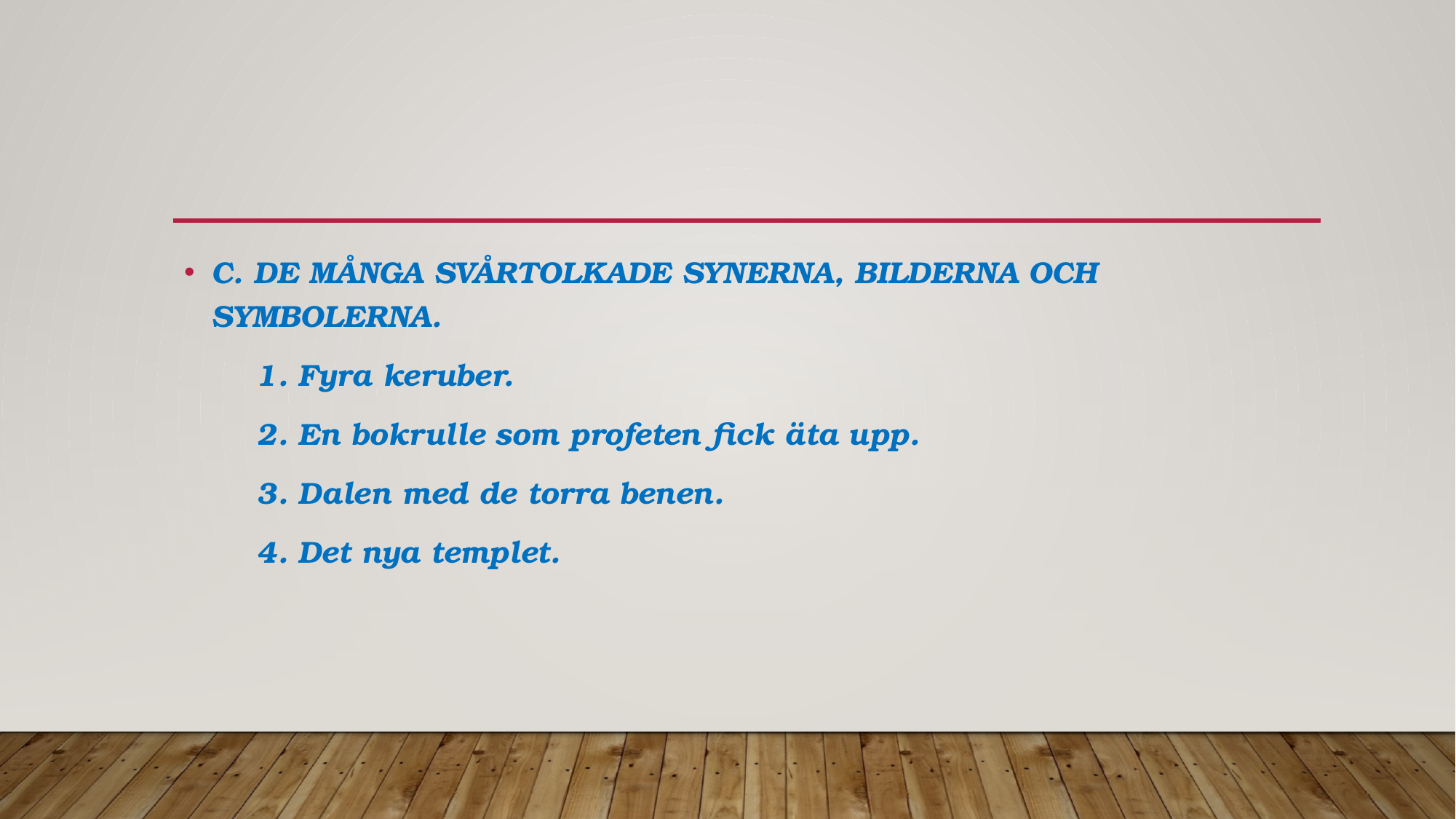

#
C. DE MÅNGA SVÅRTOLKADE SYNERNA, BILDERNA OCH    	SYMBOLERNA.
       1. Fyra keruber.
       2. En bokrulle som profeten fick äta upp.
       3. Dalen med de torra benen.
       4. Det nya templet.